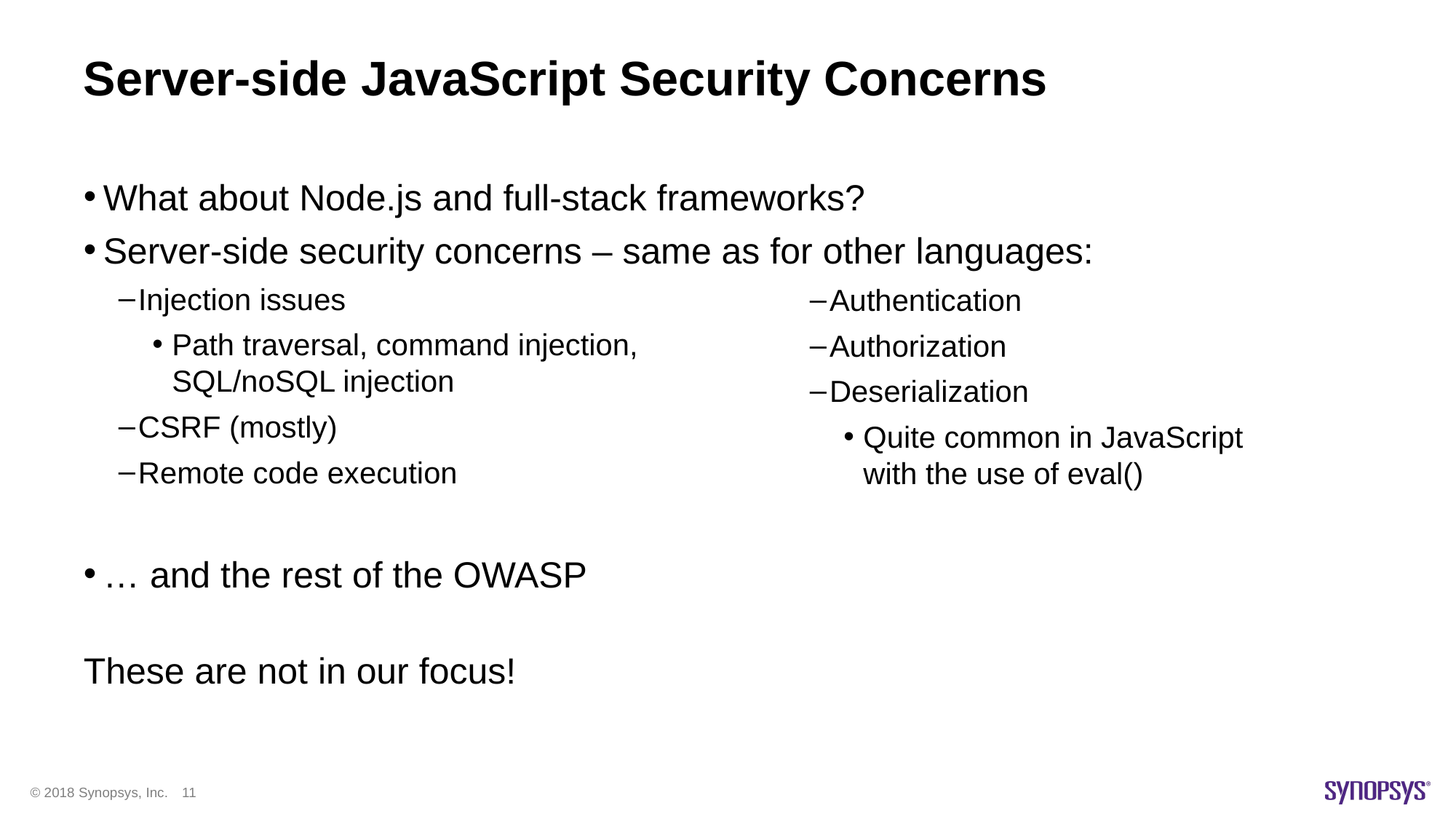

# Server-side JavaScript Security Concerns
What about Node.js and full-stack frameworks?
Server-side security concerns – same as for other languages:
Injection issues
Path traversal, command injection,
SQL/noSQL injection
CSRF (mostly)
Remote code execution

… and the rest of the OWASP
These are not in our focus!
Authentication
Authorization
Deserialization
Quite common in JavaScript with the use of eval()